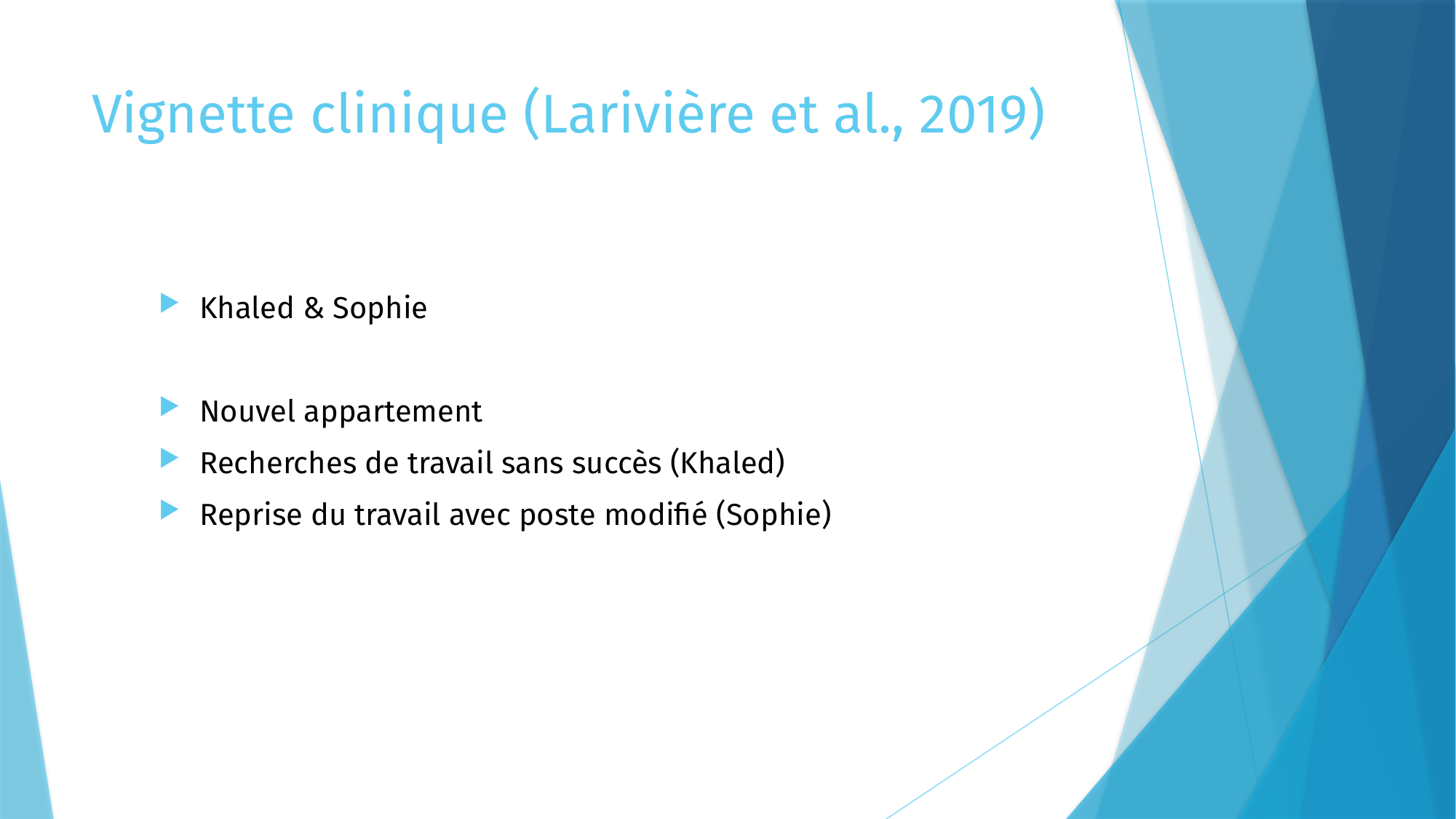

# Vignette clinique (Larivière et al., 2019)
Khaled & Sophie

Nouvel appartement
Recherches de travail sans succès (Khaled)
Reprise du travail avec poste modifié (Sophie)